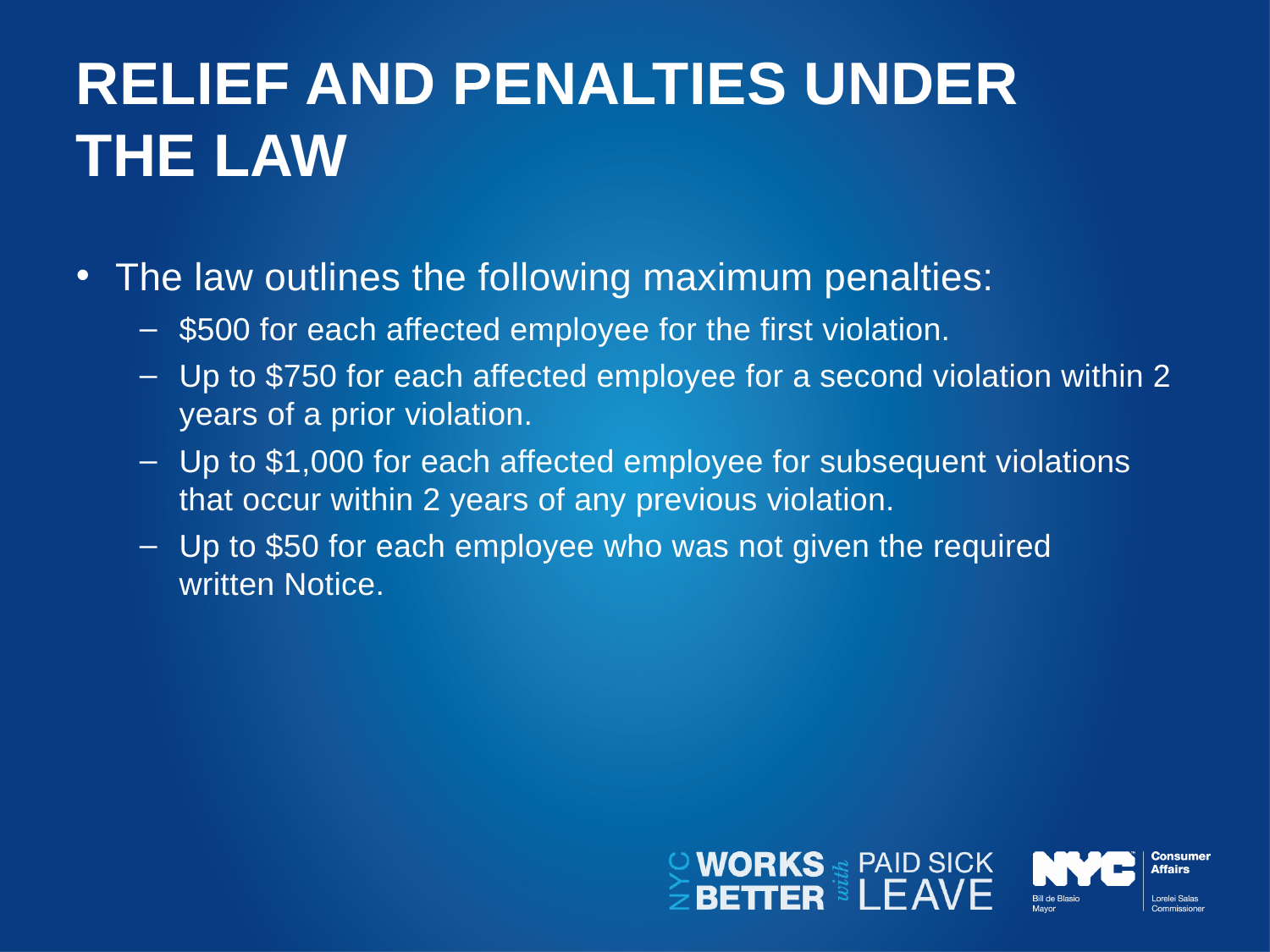

# Relief and Penalties under the law
The law outlines the following maximum penalties:
$500 for each affected employee for the first violation.
Up to $750 for each affected employee for a second violation within 2 years of a prior violation.
Up to $1,000 for each affected employee for subsequent violations that occur within 2 years of any previous violation.
Up to $50 for each employee who was not given the required
written Notice.